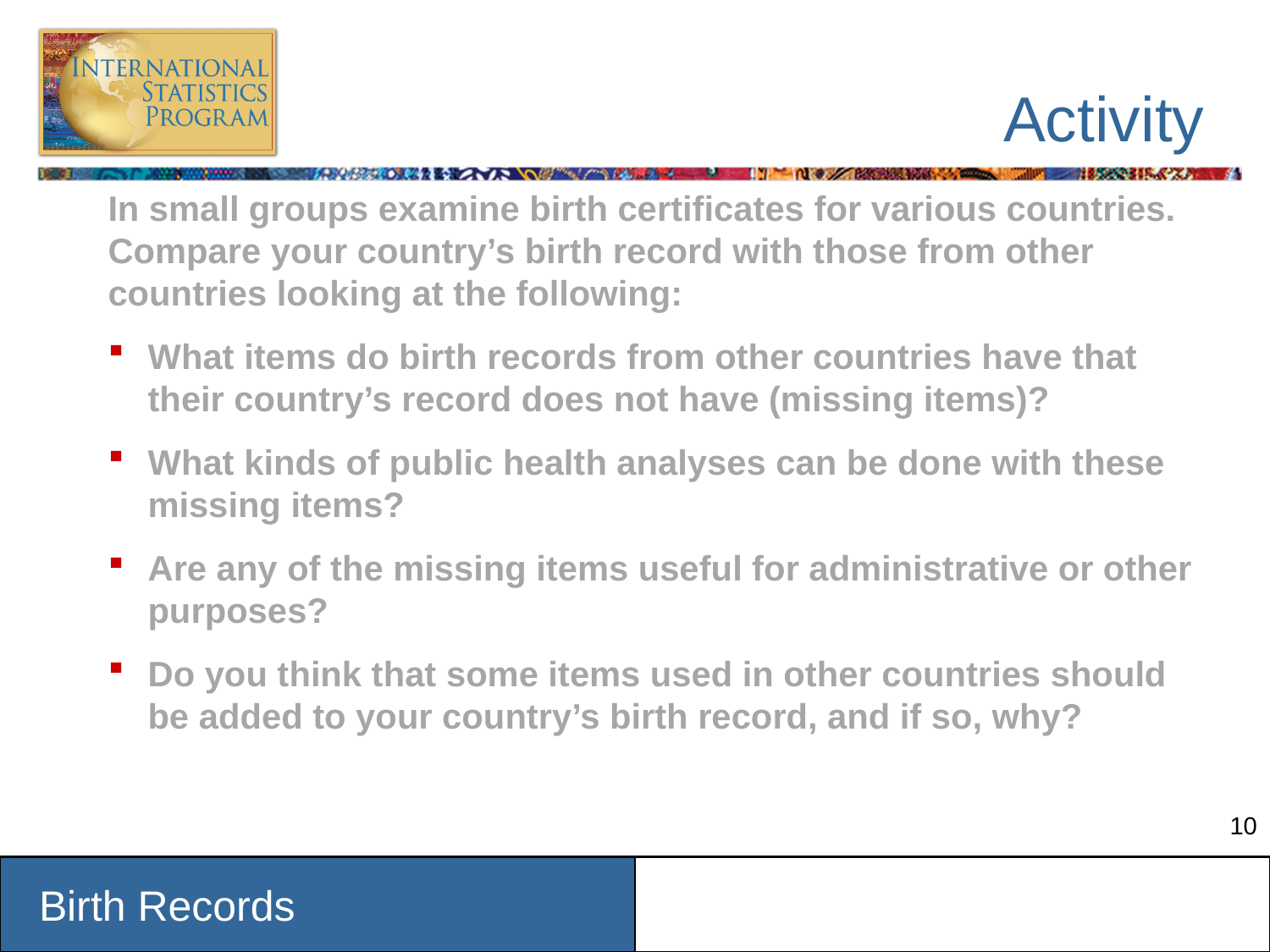

# Activity
In small groups examine birth certificates for various countries. Compare your country’s birth record with those from other countries looking at the following:
What items do birth records from other countries have that their country’s record does not have (missing items)?
What kinds of public health analyses can be done with these missing items?
Are any of the missing items useful for administrative or other purposes?
Do you think that some items used in other countries should be added to your country’s birth record, and if so, why?